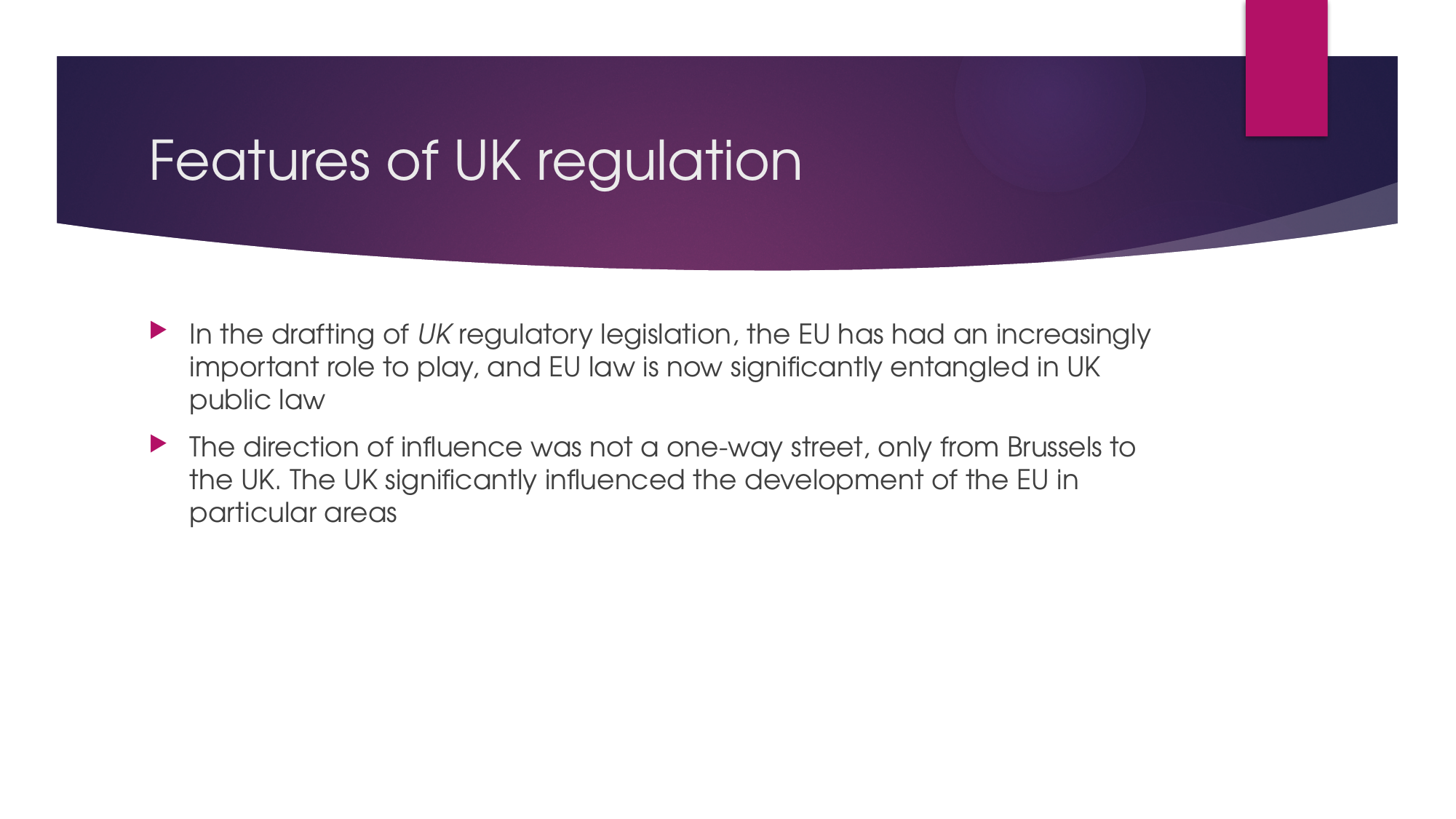

# Features of UK regulation
In the drafting of UK regulatory legislation, the EU has had an increasingly important role to play, and EU law is now significantly entangled in UK public law
The direction of influence was not a one-way street, only from Brussels to the UK. The UK significantly influenced the development of the EU in particular areas